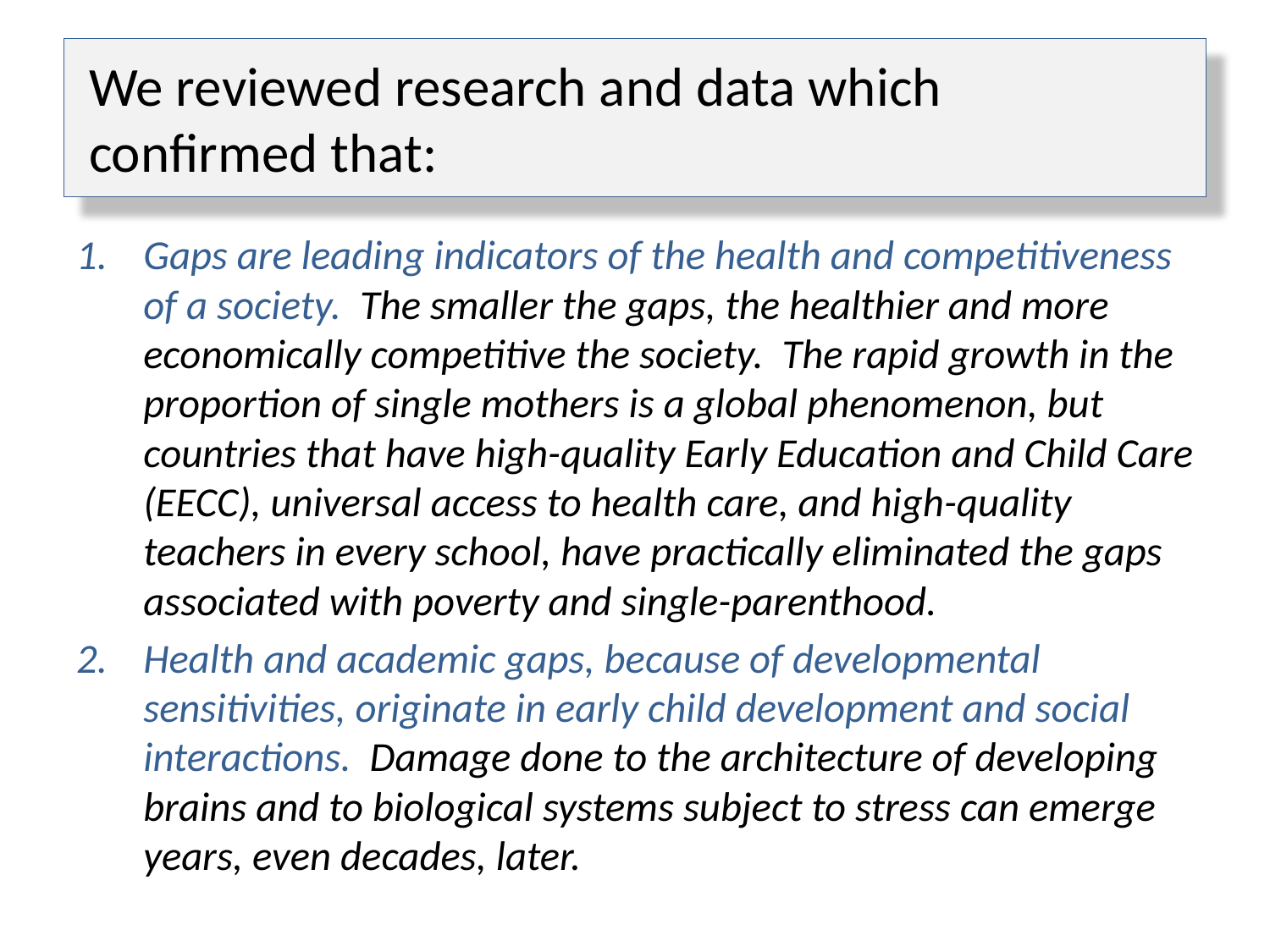

# We reviewed research and data which confirmed that:
Gaps are leading indicators of the health and competitiveness of a society.  The smaller the gaps, the healthier and more economically competitive the society.  The rapid growth in the proportion of single mothers is a global phenomenon, but countries that have high-quality Early Education and Child Care (EECC), universal access to health care, and high-quality teachers in every school, have practically eliminated the gaps associated with poverty and single-parenthood.
Health and academic gaps, because of developmental sensitivities, originate in early child development and social interactions.  Damage done to the architecture of developing brains and to biological systems subject to stress can emerge years, even decades, later.